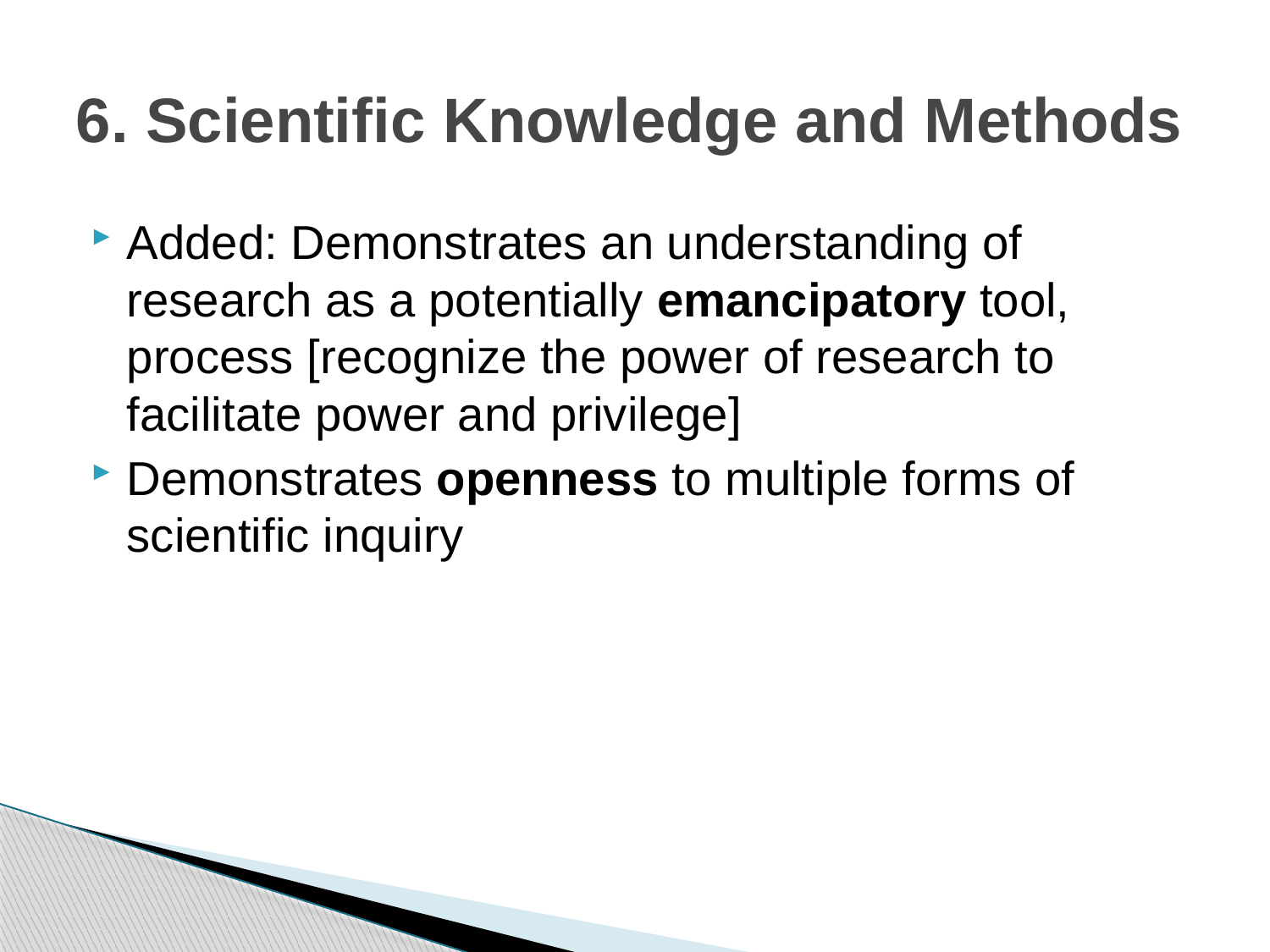

# 6. Scientific Knowledge and Methods
Added: Demonstrates an understanding of research as a potentially emancipatory tool, process [recognize the power of research to facilitate power and privilege]
Demonstrates openness to multiple forms of scientific inquiry